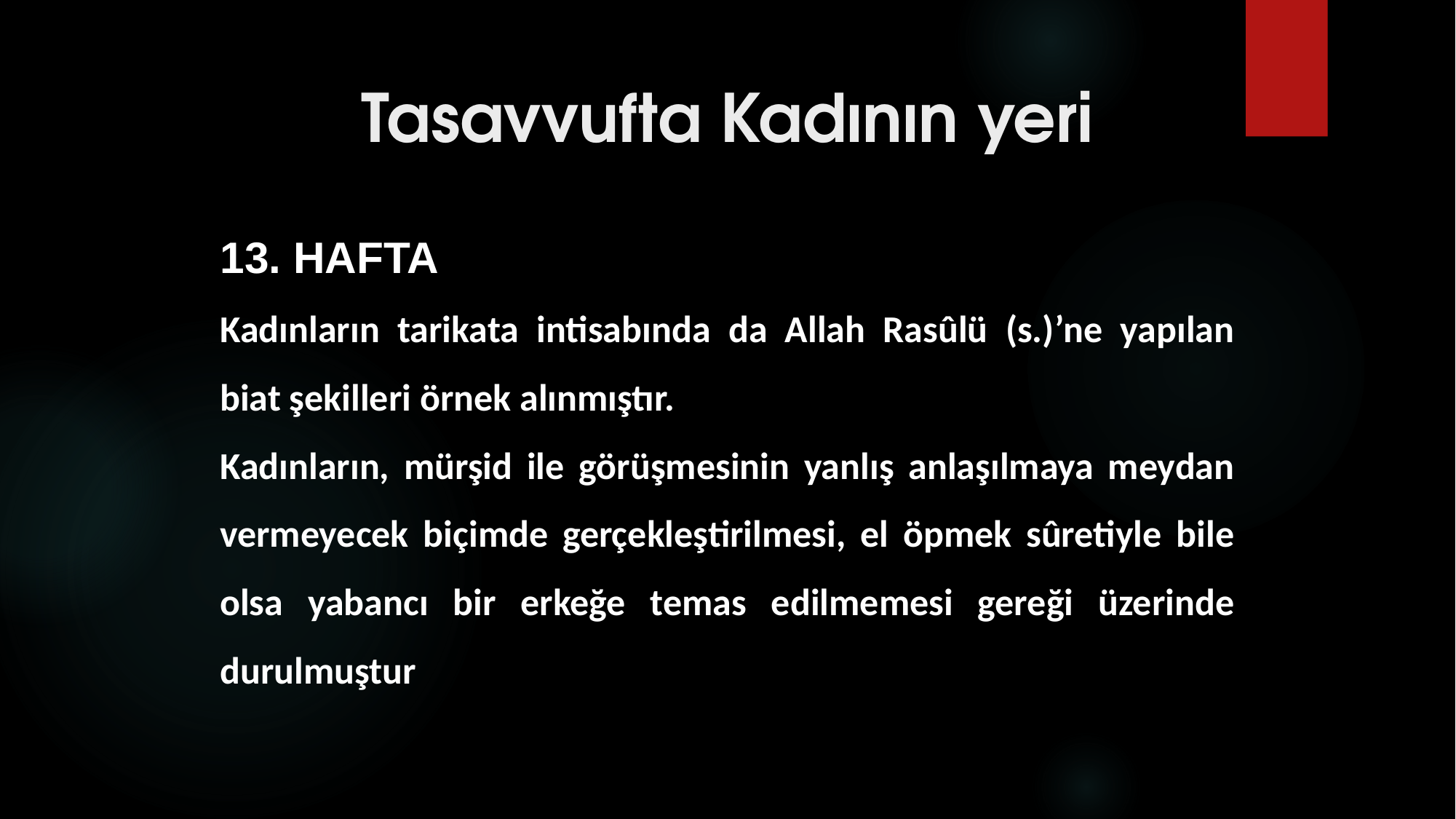

# Tasavvufta Kadının yeri
13. HAFTA
Kadınların tarikata intisabında da Allah Rasûlü (s.)’ne yapılan biat şekilleri örnek alınmıştır.
Kadınların, mürşid ile görüşmesinin yanlış anlaşılmaya meydan vermeyecek biçimde gerçekleştirilmesi, el öpmek sûretiyle bile olsa yabancı bir erkeğe temas edilmemesi gereği üzerinde durulmuştur